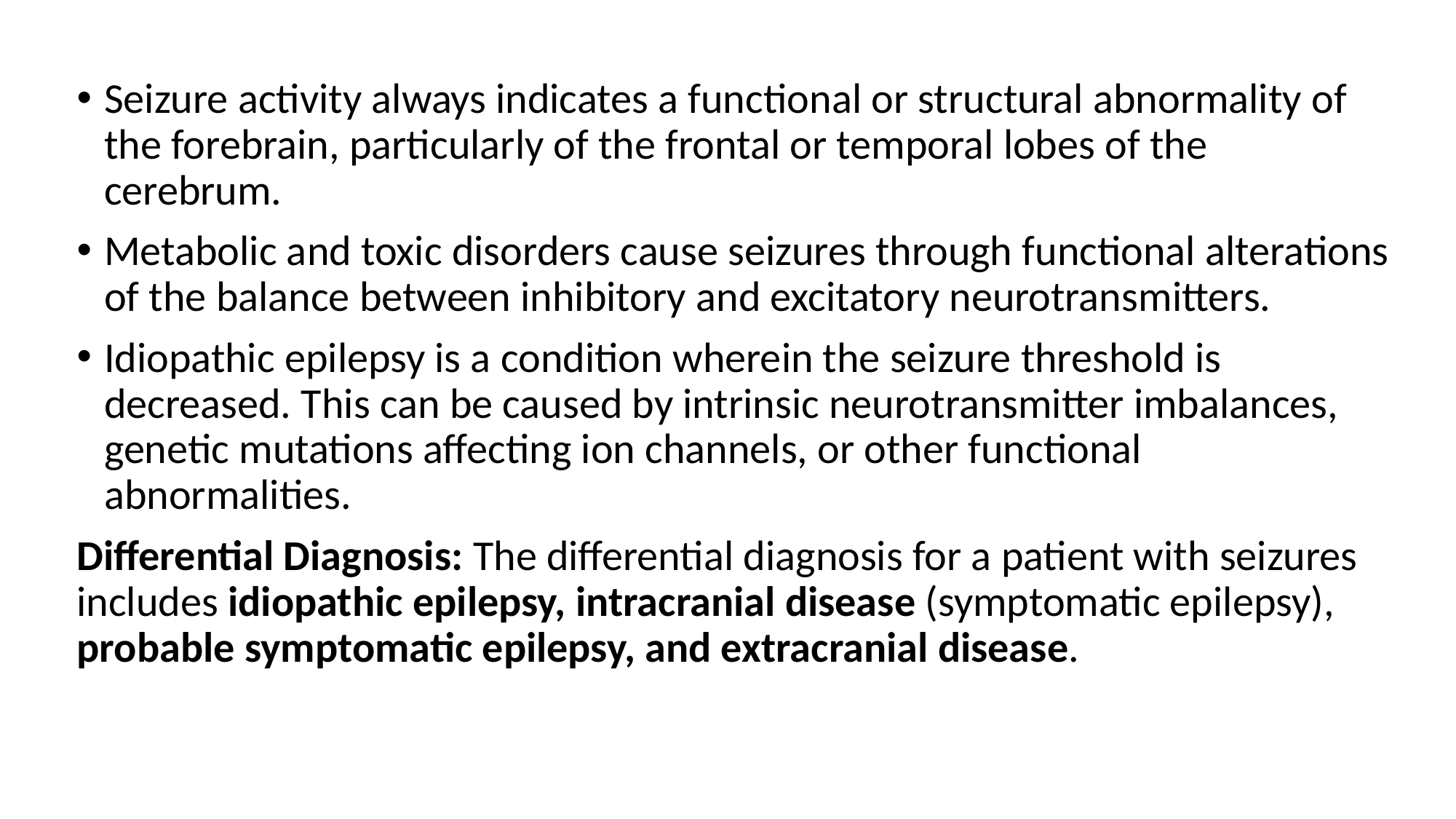

Seizure activity always indicates a functional or structural abnormality of the forebrain, particularly of the frontal or temporal lobes of the cerebrum.
Metabolic and toxic disor­ders cause seizures through functional alterations of the balance between inhibitory and excitatory neurotrans­mitters.
Idiopathic epilepsy is a condition wherein the seizure threshold is decreased. This can be caused by intrinsic neu­rotransmitter imbalances, genetic mutations affecting ion channels, or other functional abnormalities.
Differential Diagnosis: The differential diagnosis for a patient with seizures includes idiopathic epilepsy, intracranial disease (symptomatic epi­lepsy), probable symptomatic epilepsy, and extracranial disease.